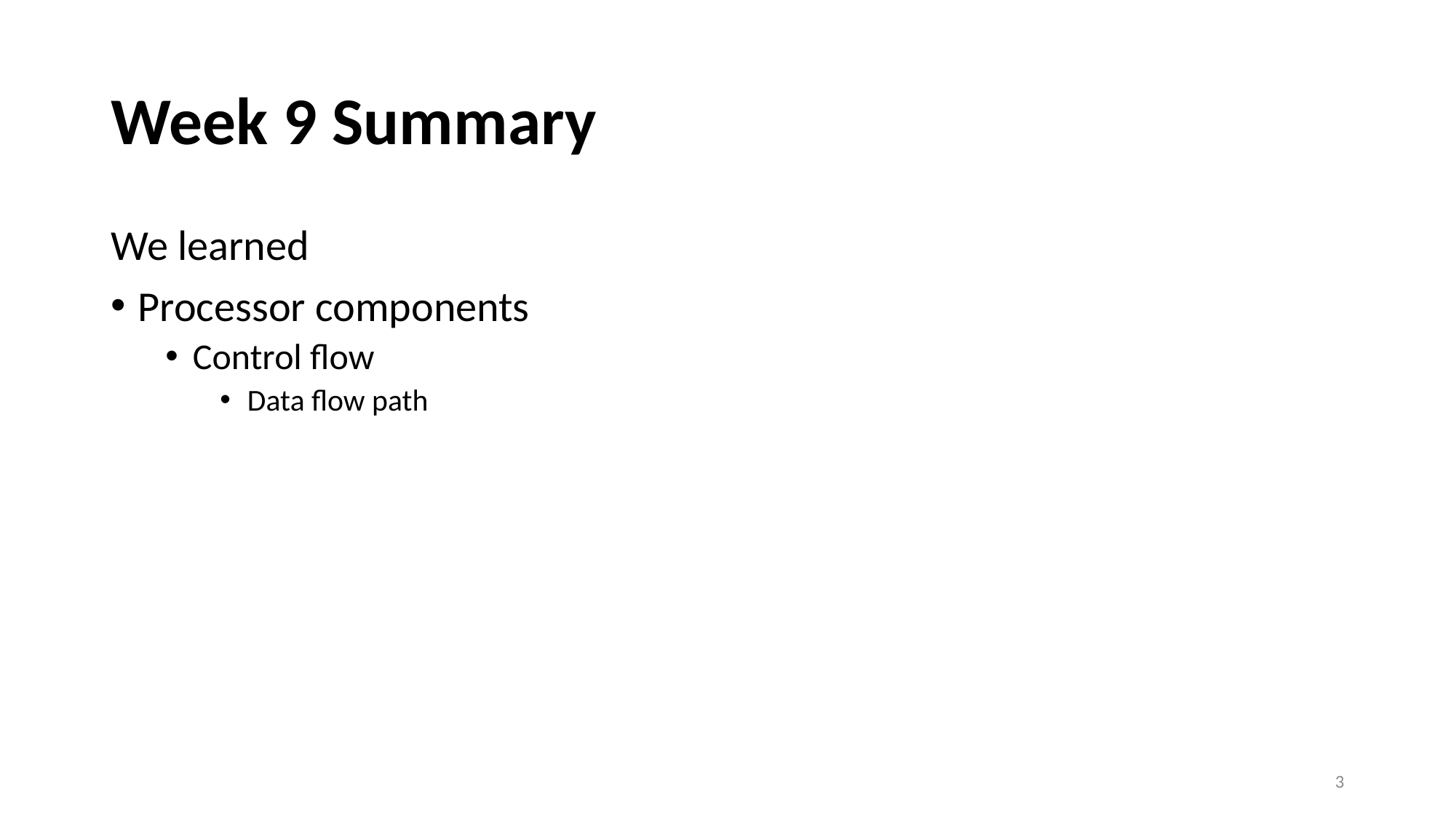

# Week 9 Summary
We learned
Processor components
Control flow
Data flow path
3